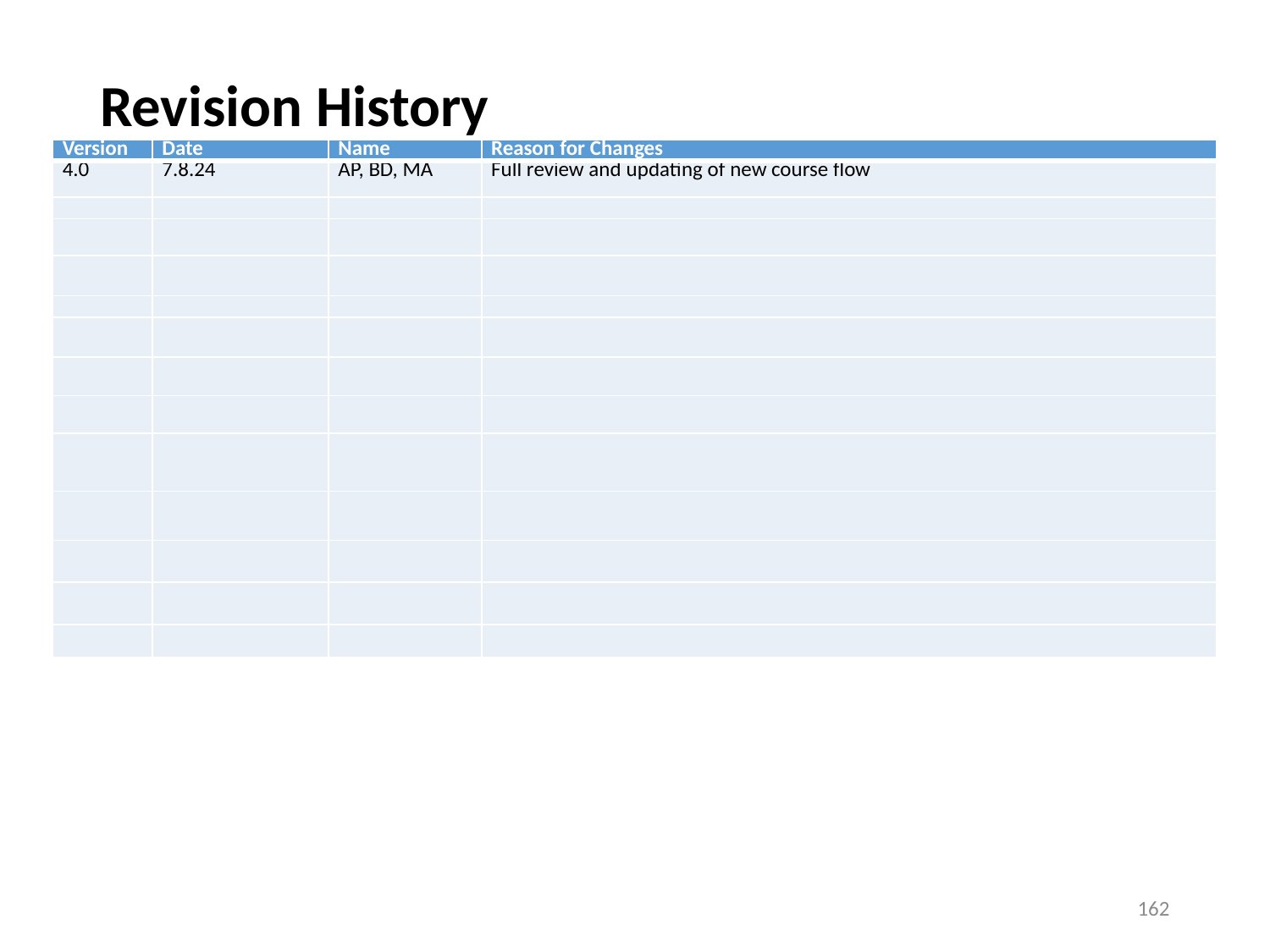

# Revision History
| Version | Date | Name | Reason for Changes |
| --- | --- | --- | --- |
| 4.0 | 7.8.24 | AP, BD, MA | Full review and updating of new course flow |
|  |  |  |  |
|  |  |  |  |
|  |  |  |  |
|  |  |  |  |
|  |  |  |  |
|  |  |  |  |
|  |  |  |  |
|  |  |  |  |
|  |  |  |  |
|  |  |  |  |
|  |  |  |  |
|  |  |  |  |
162